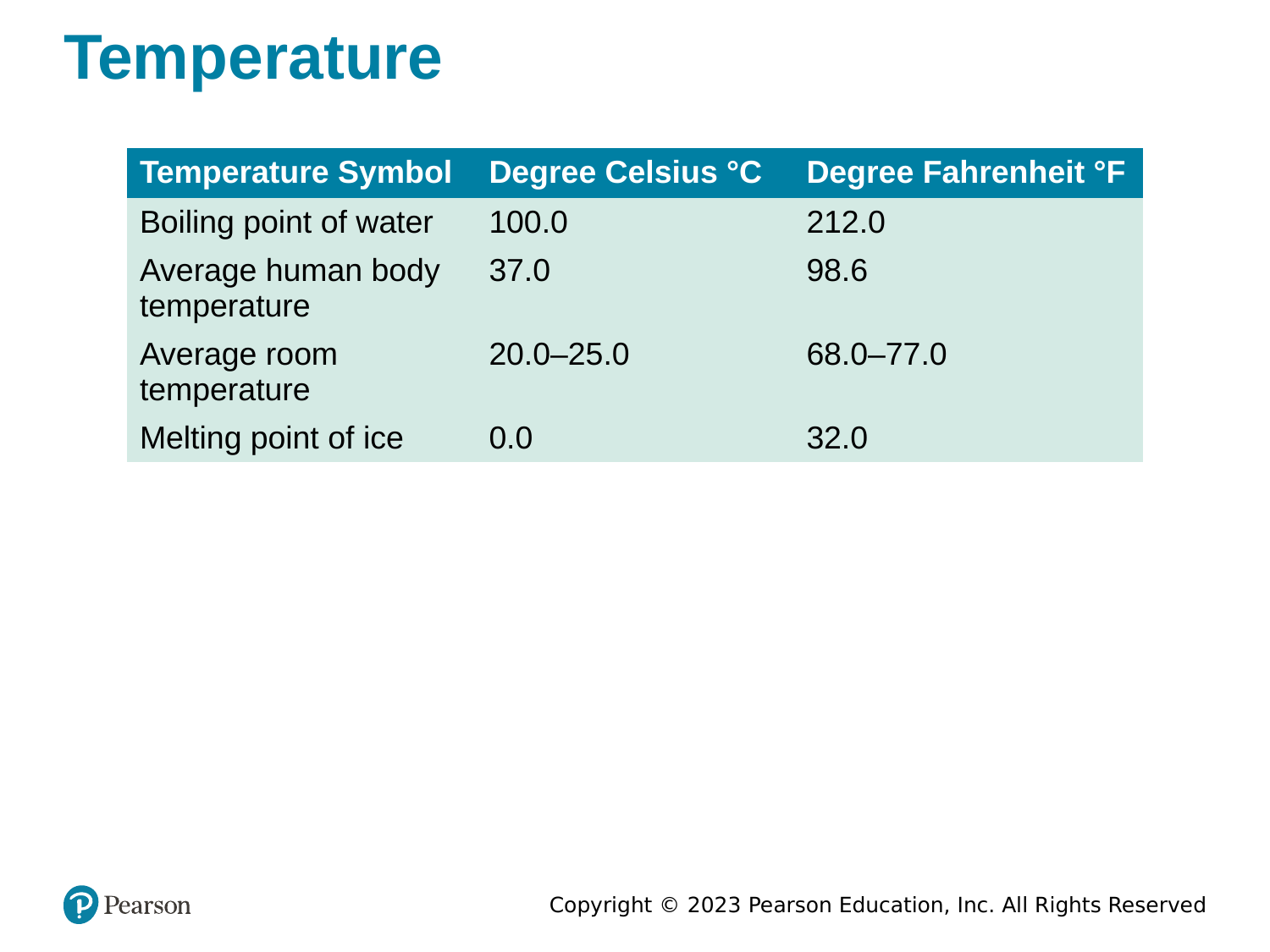

# Temperature
| Temperature Symbol | Degree Celsius °C | Degree Fahrenheit °F |
| --- | --- | --- |
| Boiling point of water | 100.0 | 212.0 |
| Average human body temperature | 37.0 | 98.6 |
| Average room temperature | 20.0–25.0 | 68.0–77.0 |
| Melting point of ice | 0.0 | 32.0 |